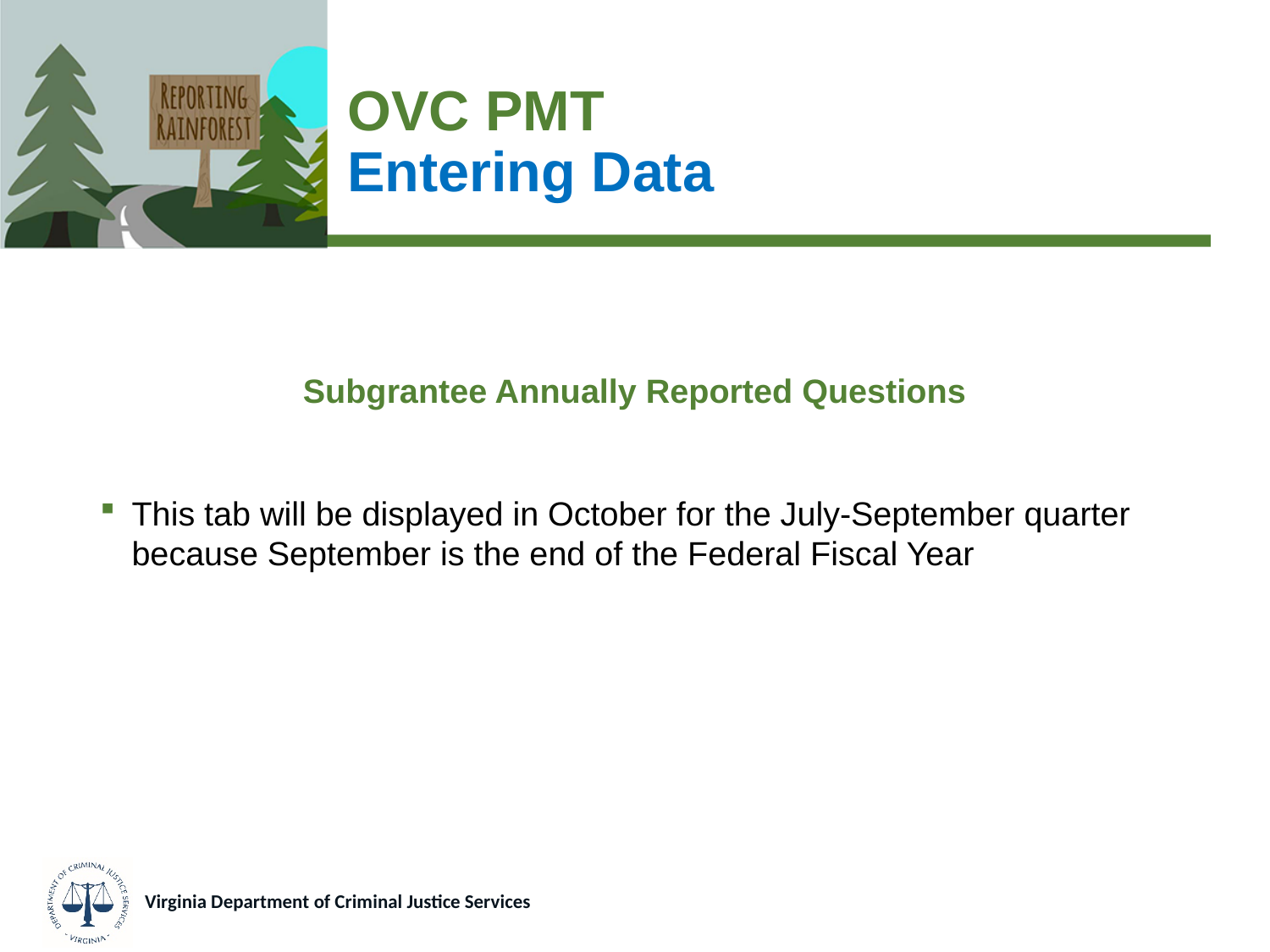

# OVC PMT Entering Data
Subgrantee Annually Reported Questions

This tab will be displayed in October for the July-September quarter because September is the end of the Federal Fiscal Year

Virginia Department of Criminal Justice Services